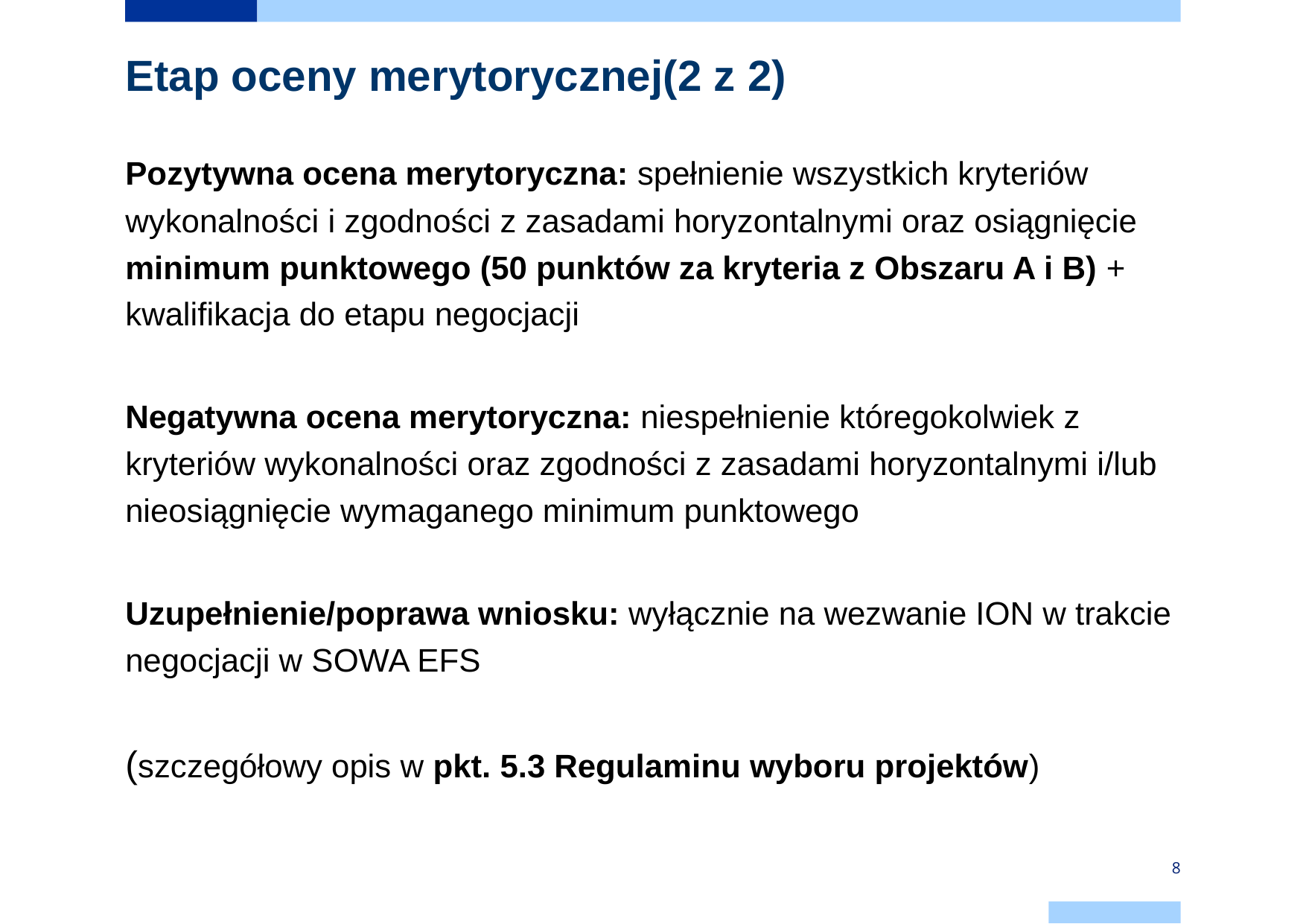

# Etap oceny merytorycznej(2 z 2)
Pozytywna ocena merytoryczna: spełnienie wszystkich kryteriów wykonalności i zgodności z zasadami horyzontalnymi oraz osiągnięcie minimum punktowego (50 punktów za kryteria z Obszaru A i B) + kwalifikacja do etapu negocjacji
Negatywna ocena merytoryczna: niespełnienie któregokolwiek z kryteriów wykonalności oraz zgodności z zasadami horyzontalnymi i/lub nieosiągnięcie wymaganego minimum punktowego
Uzupełnienie/poprawa wniosku: wyłącznie na wezwanie ION w trakcie negocjacji w SOWA EFS
(szczegółowy opis w pkt. 5.3 Regulaminu wyboru projektów)

8